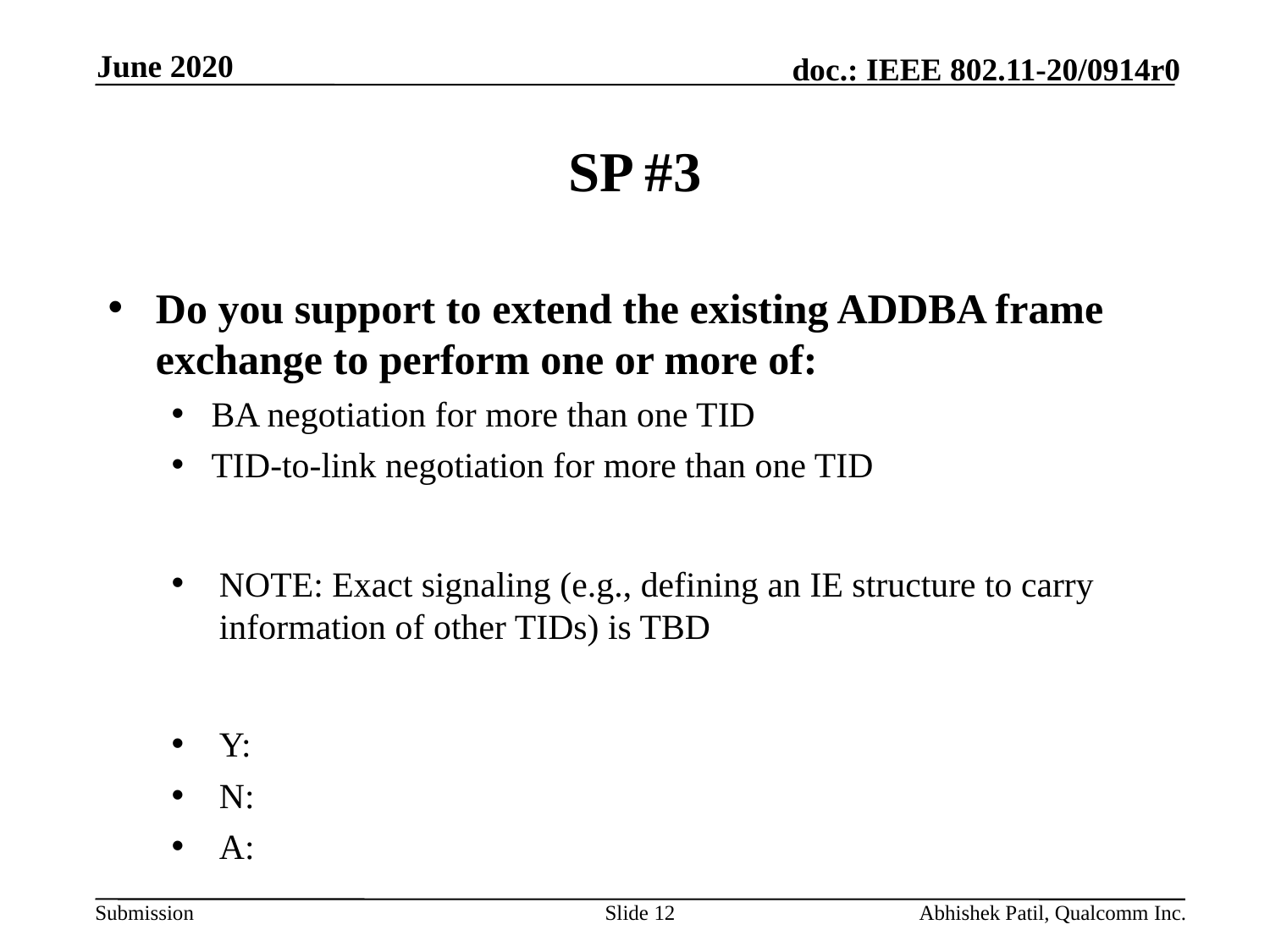

June 2020
# SP #3
Do you support to extend the existing ADDBA frame exchange to perform one or more of:
BA negotiation for more than one TID
TID-to-link negotiation for more than one TID

NOTE: Exact signaling (e.g., defining an IE structure to carry information of other TIDs) is TBD

Y:
N:
A:
Slide 12
Abhishek Patil, Qualcomm Inc.